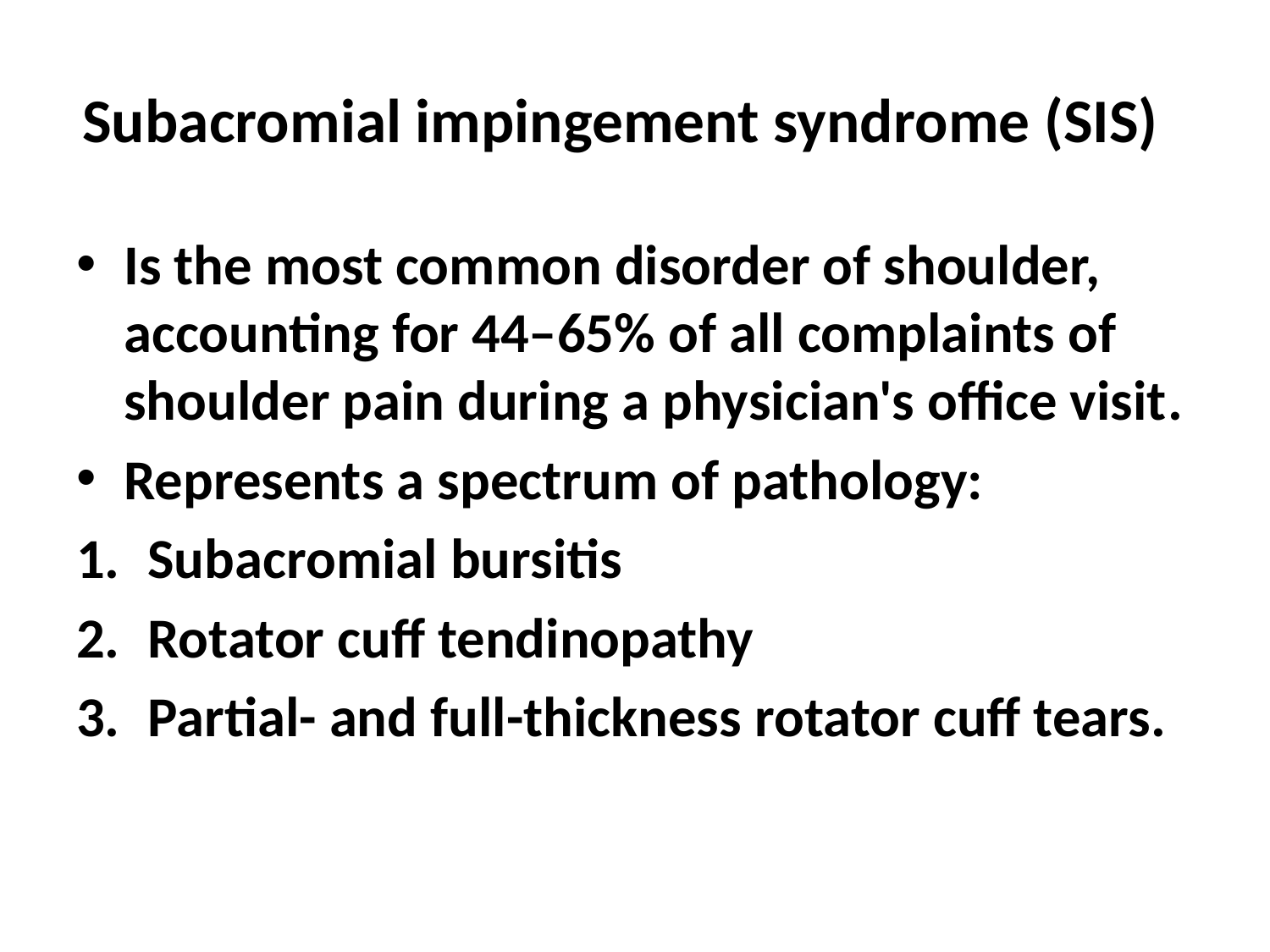

# Subacromial impingement syndrome (SIS)
Is the most common disorder of shoulder, accounting for 44–65% of all complaints of shoulder pain during a physician's office visit.
Represents a spectrum of pathology:
Subacromial bursitis
Rotator cuff tendinopathy
Partial- and full-thickness rotator cuff tears.